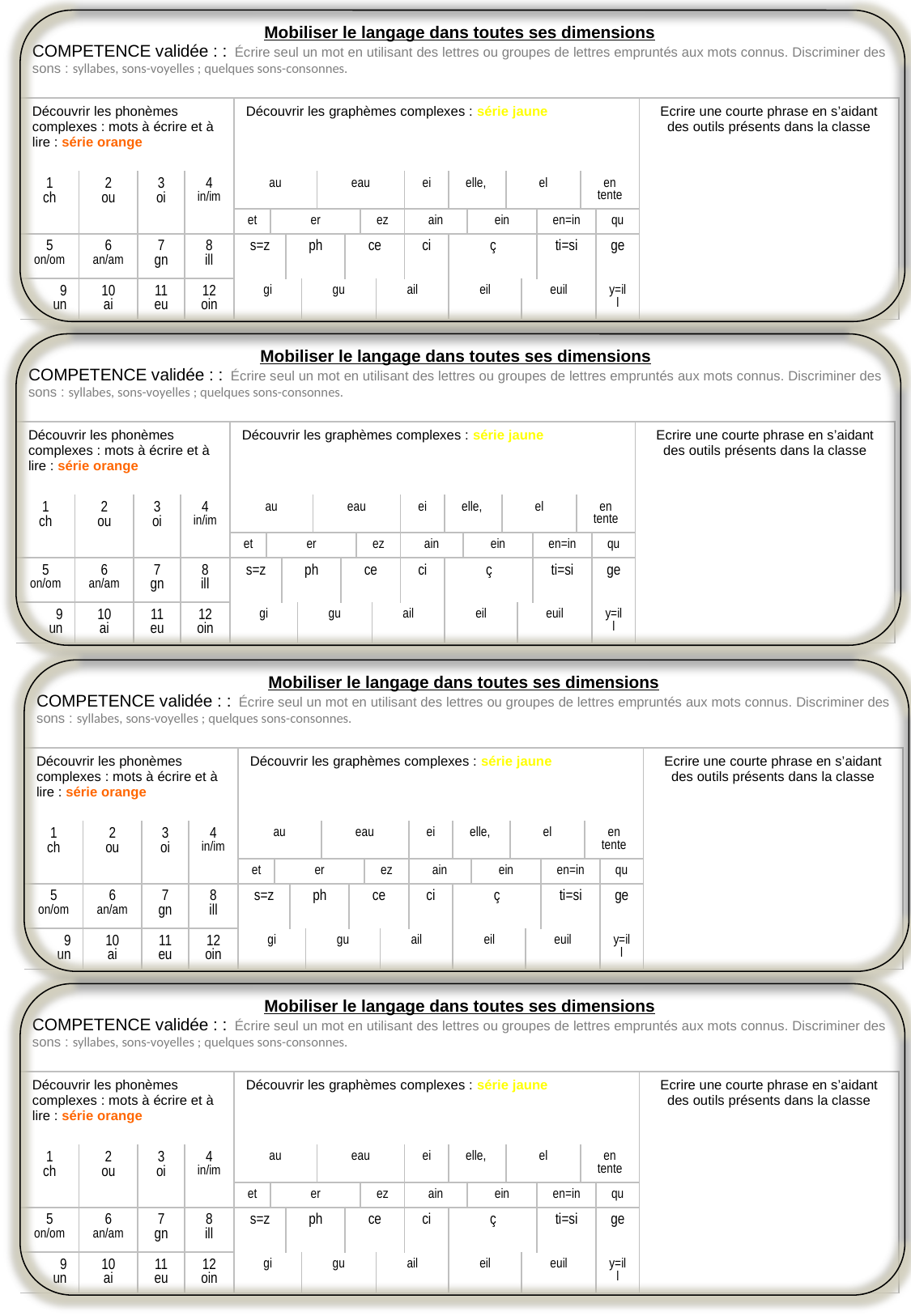

| Mobiliser le langage dans toutes ses dimensions COMPETENCE validée : : Écrire seul un mot en utilisant des lettres ou groupes de lettres empruntés aux mots connus. Discriminer des sons : syllabes, sons-voyelles ; quelques sons-consonnes. |  |  |  |  |  |  |  |  |  |  |  |  |  |  |  |  |  |  |  |  |
| --- | --- | --- | --- | --- | --- | --- | --- | --- | --- | --- | --- | --- | --- | --- | --- | --- | --- | --- | --- | --- |
| Découvrir les phonèmes complexes : mots à écrire et à lire : série orange |  |  |  | Découvrir les graphèmes complexes : série jaune |  |  |  |  |  |  |  |  |  |  |  |  |  |  |  | Ecrire une courte phrase en s’aidant des outils présents dans la classe |
| 1 ch | 2 ou | 3 oi | 4 in/im | au |  |  |  | eau |  |  |  | ei | elle, |  | el |  |  | en tente |  |  |
|  |  |  |  | et | er |  |  |  |  | ez |  | ain |  | ein |  |  | en=in |  | qu |  |
| 5 on/om | 6 an/am | 7 gn | 8 ill | s=z |  | ph |  |  | ce |  |  | ci | ç |  |  |  | ti=si |  | ge |  |
|  |  |  |  | gi |  |  | gu |  |  |  | ail |  | eil |  |  | euil |  |  | y=ill |  |
| 9 un | 10 ai | 11 eu | 12 oin |  |  |  |  |  |  |  |  |  |  |  |  |  |  |  |  |  |

| Mobiliser le langage dans toutes ses dimensions COMPETENCE validée : : Écrire seul un mot en utilisant des lettres ou groupes de lettres empruntés aux mots connus. Discriminer des sons : syllabes, sons-voyelles ; quelques sons-consonnes. |  |  |  |  |  |  |  |  |  |  |  |  |  |  |  |  |  |  |  |  |
| --- | --- | --- | --- | --- | --- | --- | --- | --- | --- | --- | --- | --- | --- | --- | --- | --- | --- | --- | --- | --- |
| Découvrir les phonèmes complexes : mots à écrire et à lire : série orange |  |  |  | Découvrir les graphèmes complexes : série jaune |  |  |  |  |  |  |  |  |  |  |  |  |  |  |  | Ecrire une courte phrase en s’aidant des outils présents dans la classe |
| 1 ch | 2 ou | 3 oi | 4 in/im | au |  |  |  | eau |  |  |  | ei | elle, |  | el |  |  | en tente |  |  |
|  |  |  |  | et | er |  |  |  |  | ez |  | ain |  | ein |  |  | en=in |  | qu |  |
| 5 on/om | 6 an/am | 7 gn | 8 ill | s=z |  | ph |  |  | ce |  |  | ci | ç |  |  |  | ti=si |  | ge |  |
|  |  |  |  | gi |  |  | gu |  |  |  | ail |  | eil |  |  | euil |  |  | y=ill |  |
| 9 un | 10 ai | 11 eu | 12 oin |  |  |  |  |  |  |  |  |  |  |  |  |  |  |  |  |  |

| Mobiliser le langage dans toutes ses dimensions COMPETENCE validée : : Écrire seul un mot en utilisant des lettres ou groupes de lettres empruntés aux mots connus. Discriminer des sons : syllabes, sons-voyelles ; quelques sons-consonnes. |  |  |  |  |  |  |  |  |  |  |  |  |  |  |  |  |  |  |  |  |
| --- | --- | --- | --- | --- | --- | --- | --- | --- | --- | --- | --- | --- | --- | --- | --- | --- | --- | --- | --- | --- |
| Découvrir les phonèmes complexes : mots à écrire et à lire : série orange |  |  |  | Découvrir les graphèmes complexes : série jaune |  |  |  |  |  |  |  |  |  |  |  |  |  |  |  | Ecrire une courte phrase en s’aidant des outils présents dans la classe |
| 1 ch | 2 ou | 3 oi | 4 in/im | au |  |  |  | eau |  |  |  | ei | elle, |  | el |  |  | en tente |  |  |
|  |  |  |  | et | er |  |  |  |  | ez |  | ain |  | ein |  |  | en=in |  | qu |  |
| 5 on/om | 6 an/am | 7 gn | 8 ill | s=z |  | ph |  |  | ce |  |  | ci | ç |  |  |  | ti=si |  | ge |  |
|  |  |  |  | gi |  |  | gu |  |  |  | ail |  | eil |  |  | euil |  |  | y=ill |  |
| 9 un | 10 ai | 11 eu | 12 oin |  |  |  |  |  |  |  |  |  |  |  |  |  |  |  |  |  |

| Mobiliser le langage dans toutes ses dimensions COMPETENCE validée : : Écrire seul un mot en utilisant des lettres ou groupes de lettres empruntés aux mots connus. Discriminer des sons : syllabes, sons-voyelles ; quelques sons-consonnes. |  |  |  |  |  |  |  |  |  |  |  |  |  |  |  |  |  |  |  |  |
| --- | --- | --- | --- | --- | --- | --- | --- | --- | --- | --- | --- | --- | --- | --- | --- | --- | --- | --- | --- | --- |
| Découvrir les phonèmes complexes : mots à écrire et à lire : série orange |  |  |  | Découvrir les graphèmes complexes : série jaune |  |  |  |  |  |  |  |  |  |  |  |  |  |  |  | Ecrire une courte phrase en s’aidant des outils présents dans la classe |
| 1 ch | 2 ou | 3 oi | 4 in/im | au |  |  |  | eau |  |  |  | ei | elle, |  | el |  |  | en tente |  |  |
|  |  |  |  | et | er |  |  |  |  | ez |  | ain |  | ein |  |  | en=in |  | qu |  |
| 5 on/om | 6 an/am | 7 gn | 8 ill | s=z |  | ph |  |  | ce |  |  | ci | ç |  |  |  | ti=si |  | ge |  |
|  |  |  |  | gi |  |  | gu |  |  |  | ail |  | eil |  |  | euil |  |  | y=ill |  |
| 9 un | 10 ai | 11 eu | 12 oin |  |  |  |  |  |  |  |  |  |  |  |  |  |  |  |  |  |